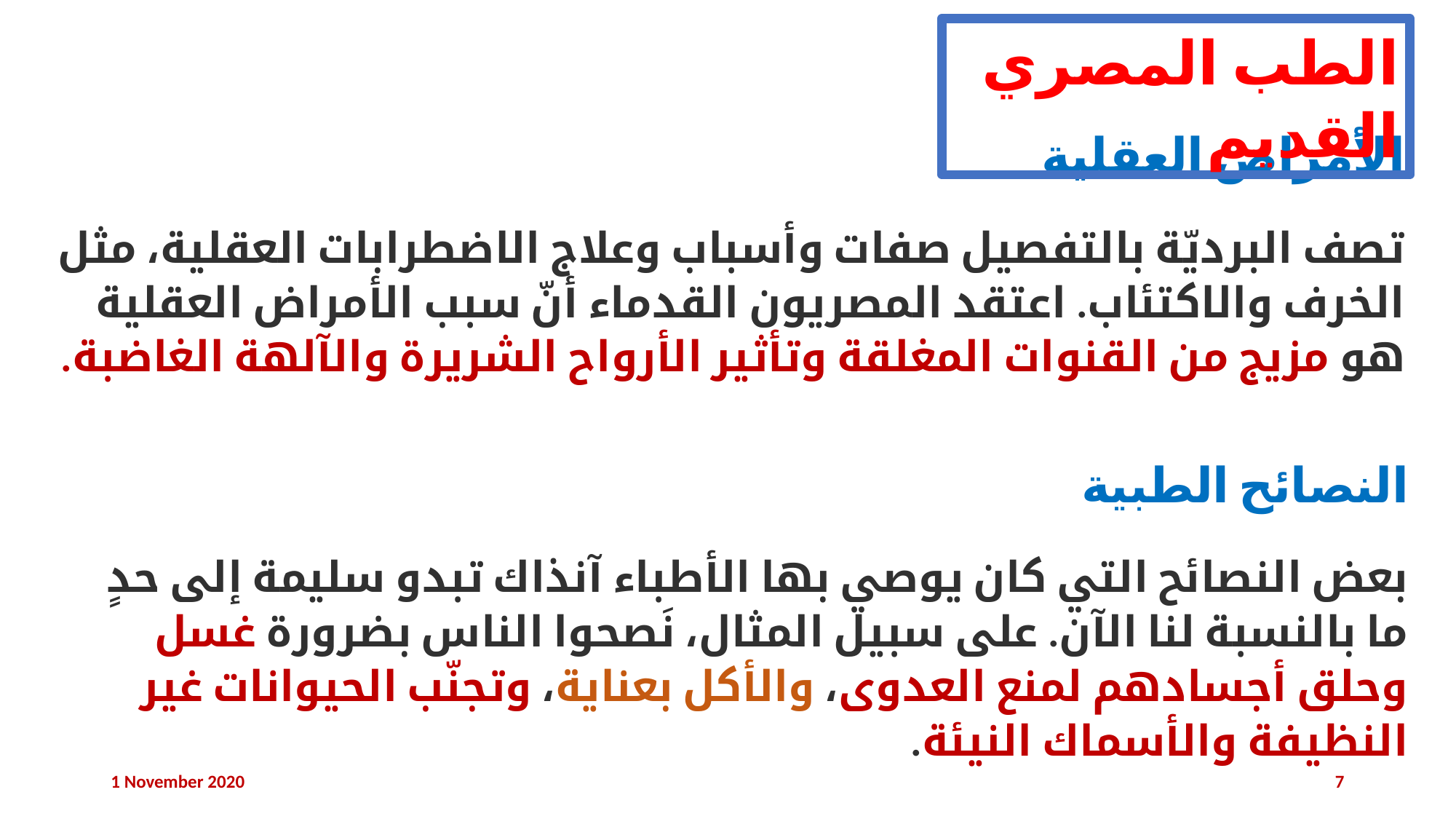

الطب المصري القديم
الأمراض العقلية
تصف البرديّة بالتفصيل صفات وأسباب وعلاج الاضطرابات العقلية، مثل الخرف والاكتئاب. اعتقد المصريون القدماء أنّ سبب الأمراض العقلية هو مزيج من القنوات المغلقة وتأثير الأرواح الشريرة والآلهة الغاضبة.
النصائح الطبية
بعض النصائح التي كان يوصي بها الأطباء آنذاك تبدو سليمة إلى حدٍ ما بالنسبة لنا الآن. على سبيل المثال، نَصحوا الناس بضرورة غسل وحلق أجسادهم لمنع العدوى، والأكل بعناية، وتجنّب الحيوانات غير النظيفة والأسماك النيئة.
1 November 2020
7